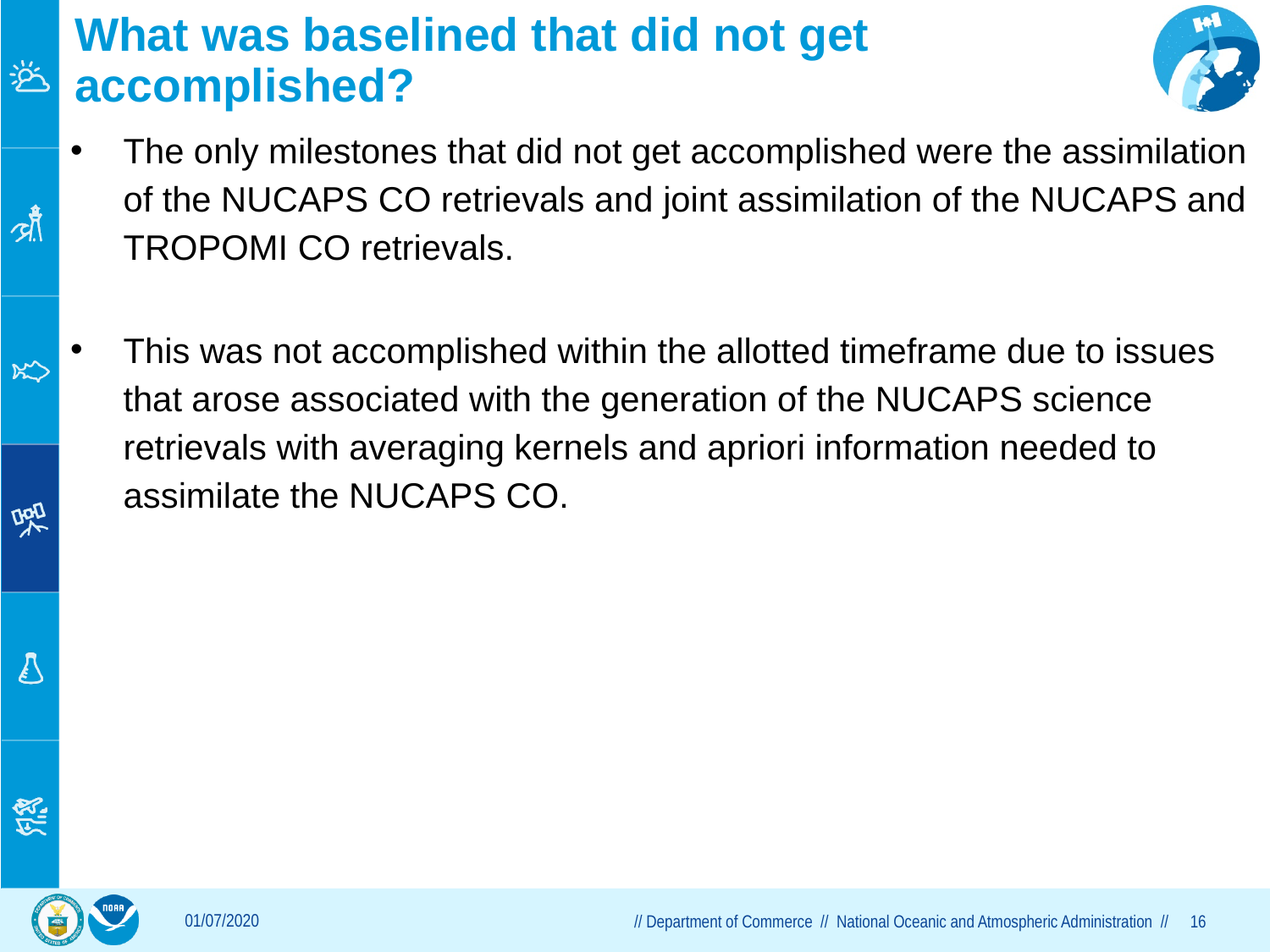

# What was baselined that did not get accomplished?
The only milestones that did not get accomplished were the assimilation of the NUCAPS CO retrievals and joint assimilation of the NUCAPS and TROPOMI CO retrievals.

This was not accomplished within the allotted timeframe due to issues that arose associated with the generation of the NUCAPS science retrievals with averaging kernels and apriori information needed to assimilate the NUCAPS CO.
01/07/2020